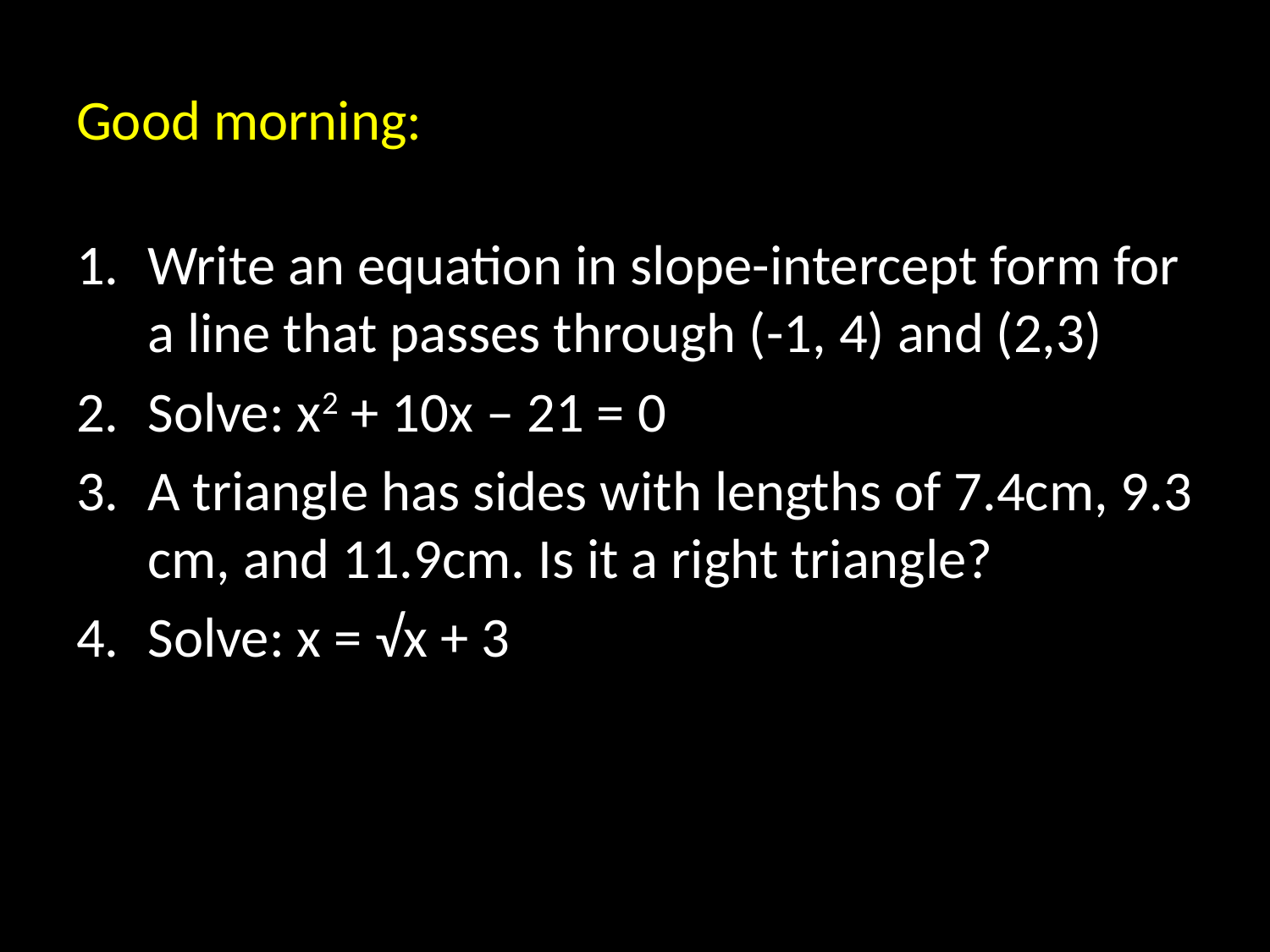

# Good morning:
Write an equation in slope-intercept form for a line that passes through (-1, 4) and (2,3)
Solve: x2 + 10x – 21 = 0
A triangle has sides with lengths of 7.4cm, 9.3 cm, and 11.9cm. Is it a right triangle?
Solve: x = √x + 3